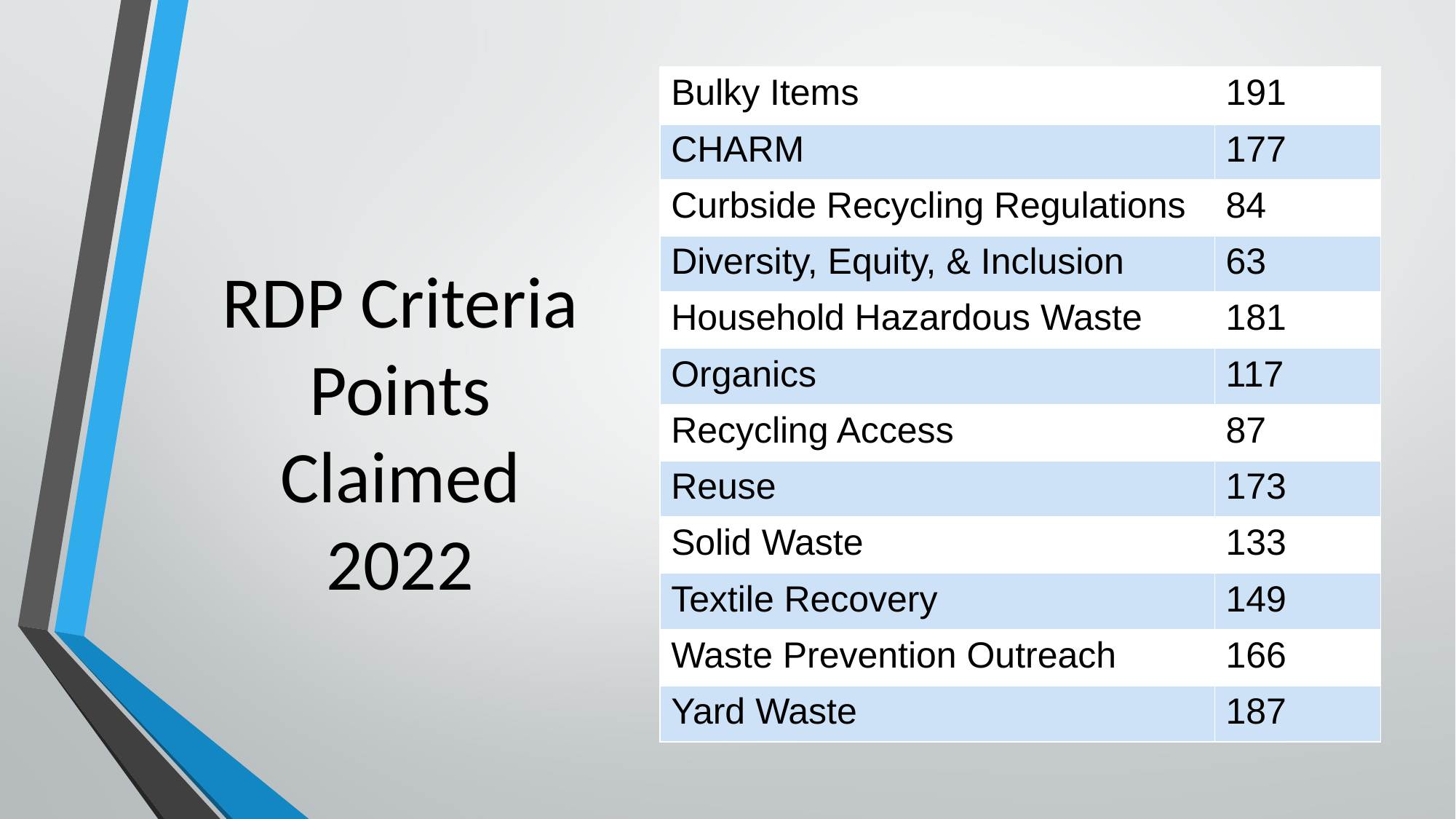

| Bulky Items | 191 |
| --- | --- |
| CHARM | 177 |
| Curbside Recycling Regulations | 84 |
| Diversity, Equity, & Inclusion | 63 |
| Household Hazardous Waste | 181 |
| Organics | 117 |
| Recycling Access | 87 |
| Reuse | 173 |
| Solid Waste | 133 |
| Textile Recovery | 149 |
| Waste Prevention Outreach | 166 |
| Yard Waste | 187 |
# RDP Criteria Points Claimed 2022